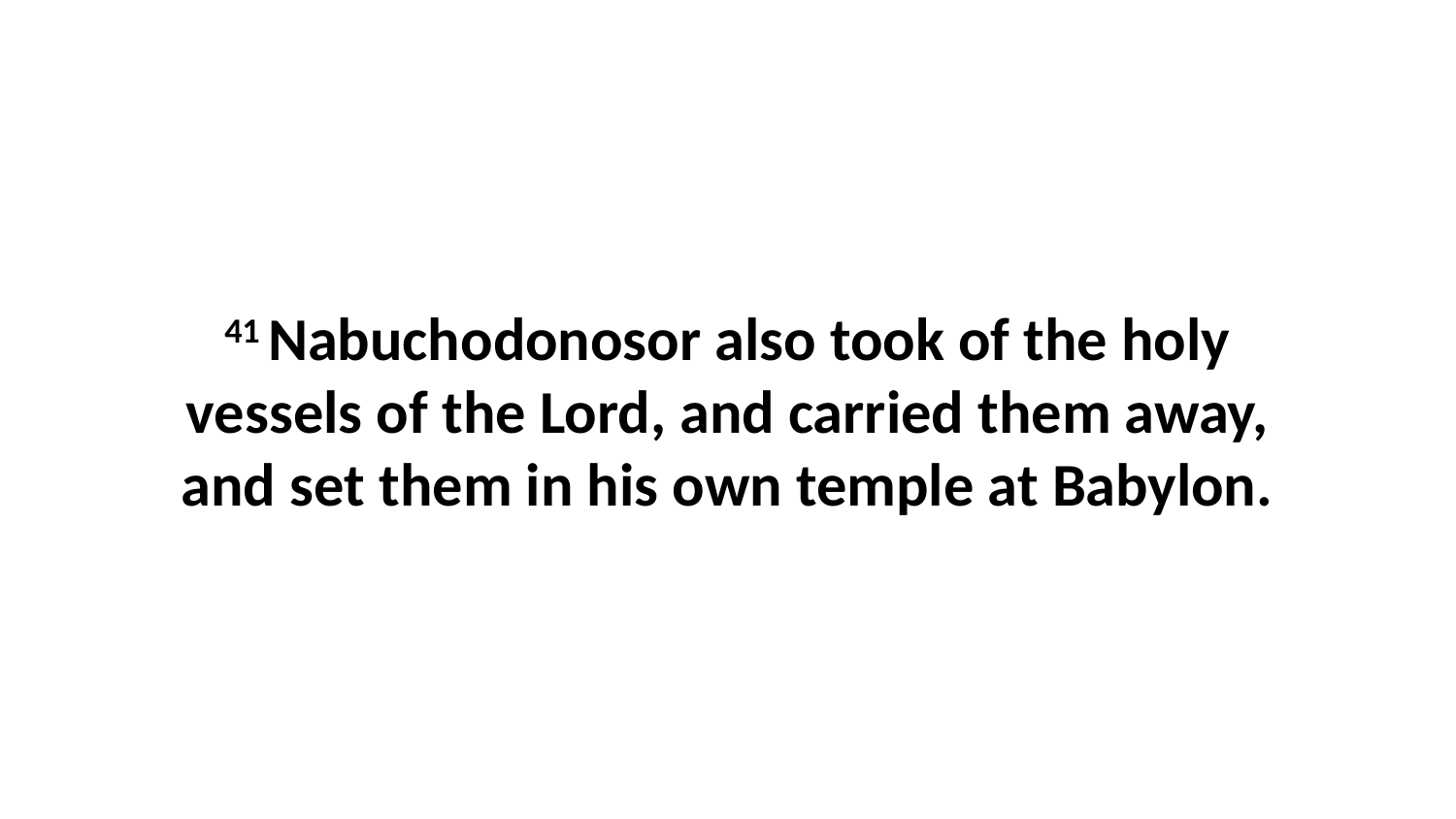

41 Nabuchodonosor also took of the holy vessels of the Lord, and carried them away, and set them in his own temple at Babylon.